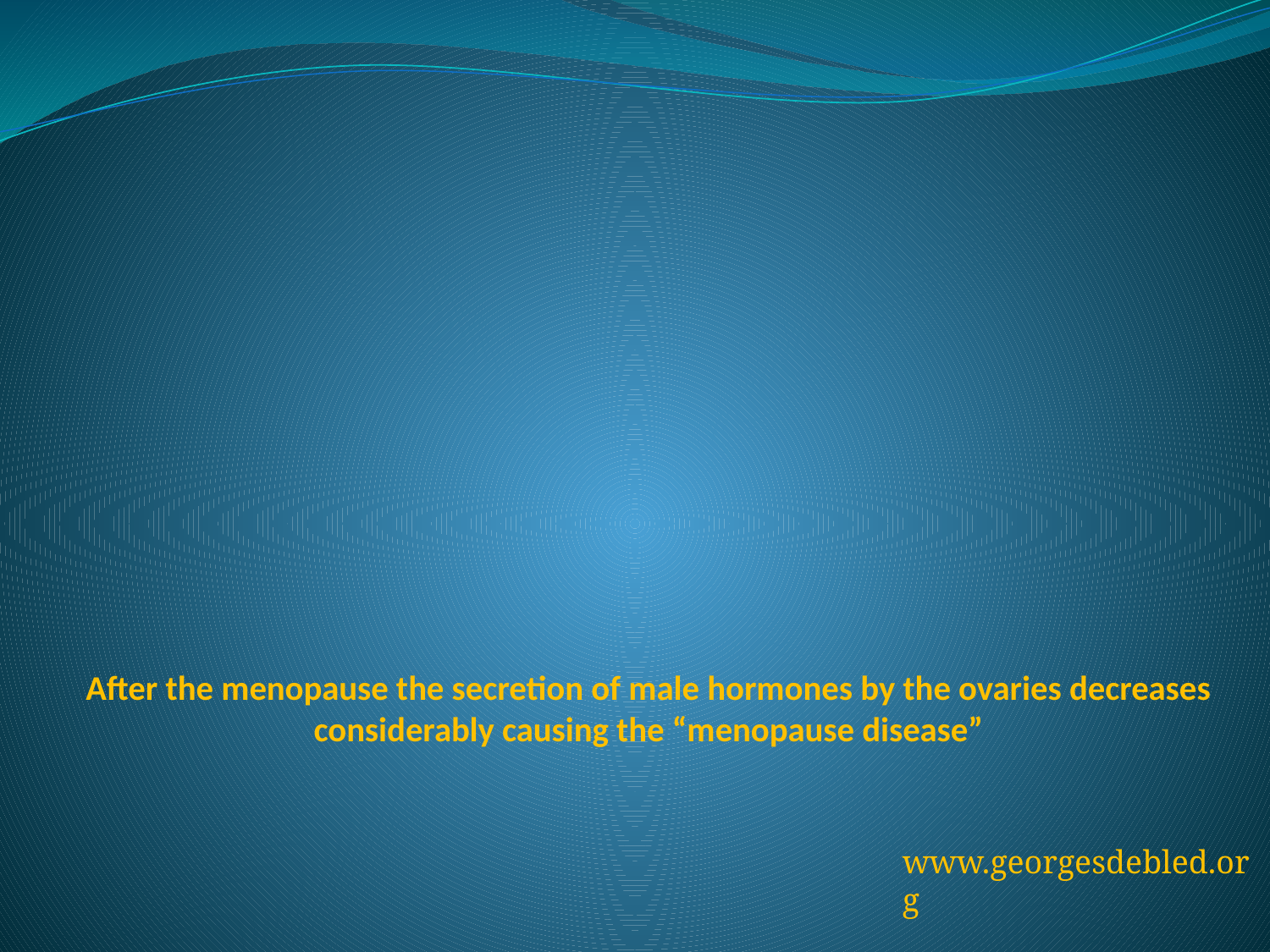

# After the menopause the secretion of male hormones by the ovaries decreases considerably causing the “menopause disease”
www.georgesdebled.org